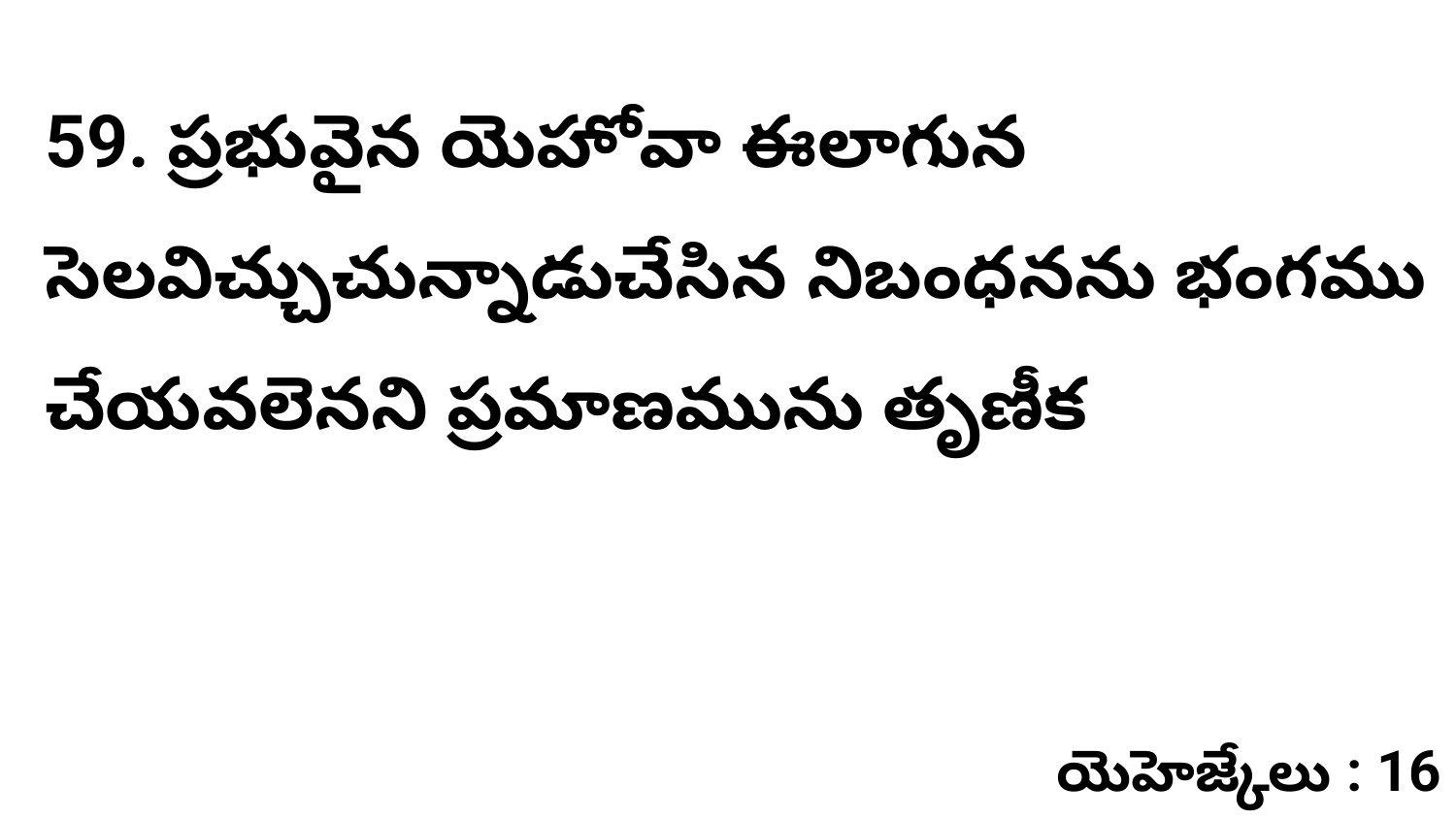

59. ప్రభువైన యెహోవా ఈలాగున సెలవిచ్చుచున్నాడుచేసిన నిబంధనను భంగము చేయవలెనని ప్రమాణమును తృణీక
యెహెజ్కేలు : 16